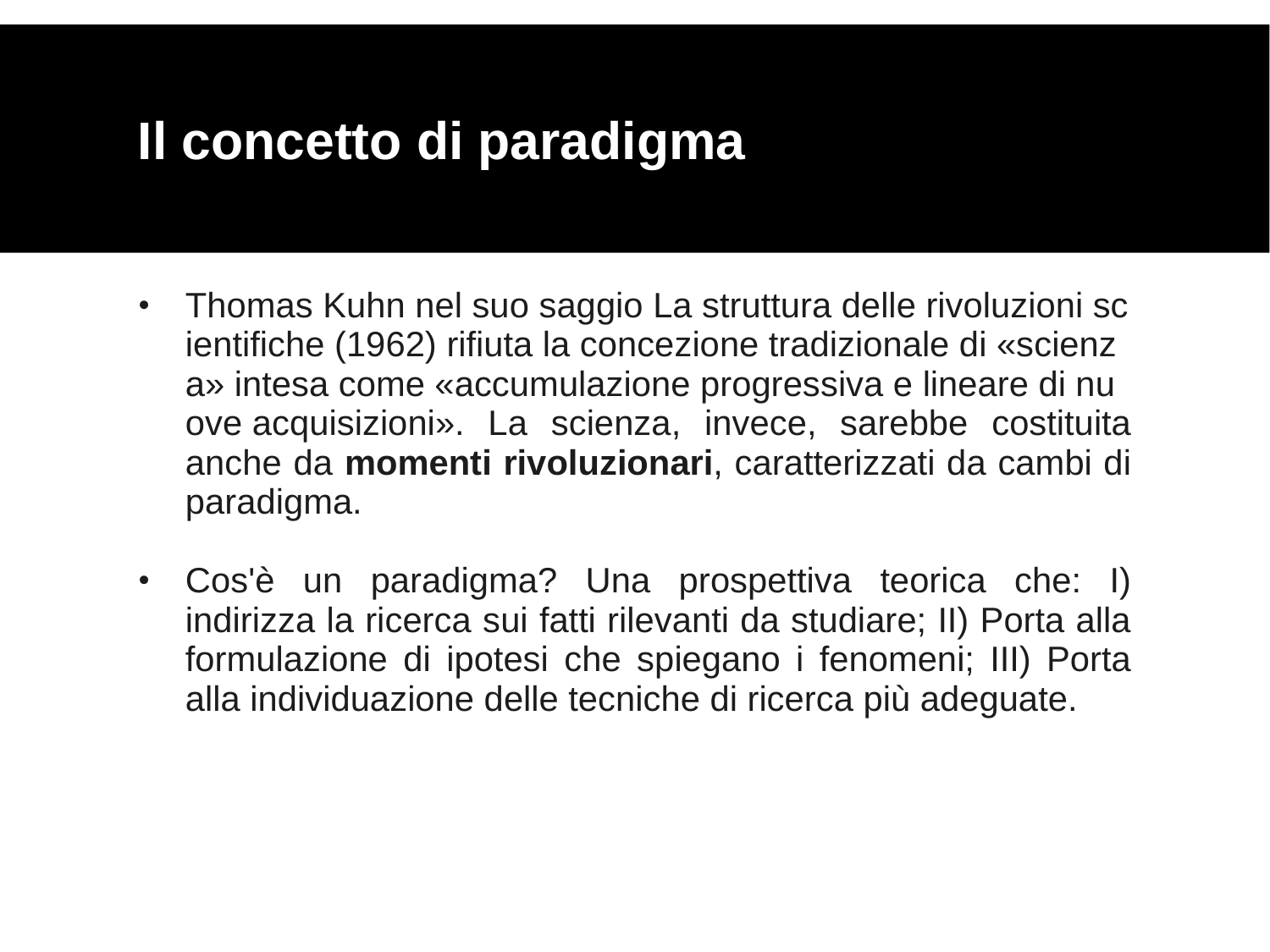

Il concetto di paradigma
Thomas Kuhn nel suo saggio La struttura delle rivoluzioni scientifiche (1962) rifiuta la concezione tradizionale di «scienza» intesa come «accumulazione progressiva e lineare di nuove acquisizioni». La scienza, invece, sarebbe costituita anche da momenti rivoluzionari, caratterizzati da cambi di paradigma.

Cos'è un paradigma? Una prospettiva teorica che: I) indirizza la ricerca sui fatti rilevanti da studiare; II) Porta alla formulazione di ipotesi che spiegano i fenomeni; III) Porta alla individuazione delle tecniche di ricerca più adeguate.